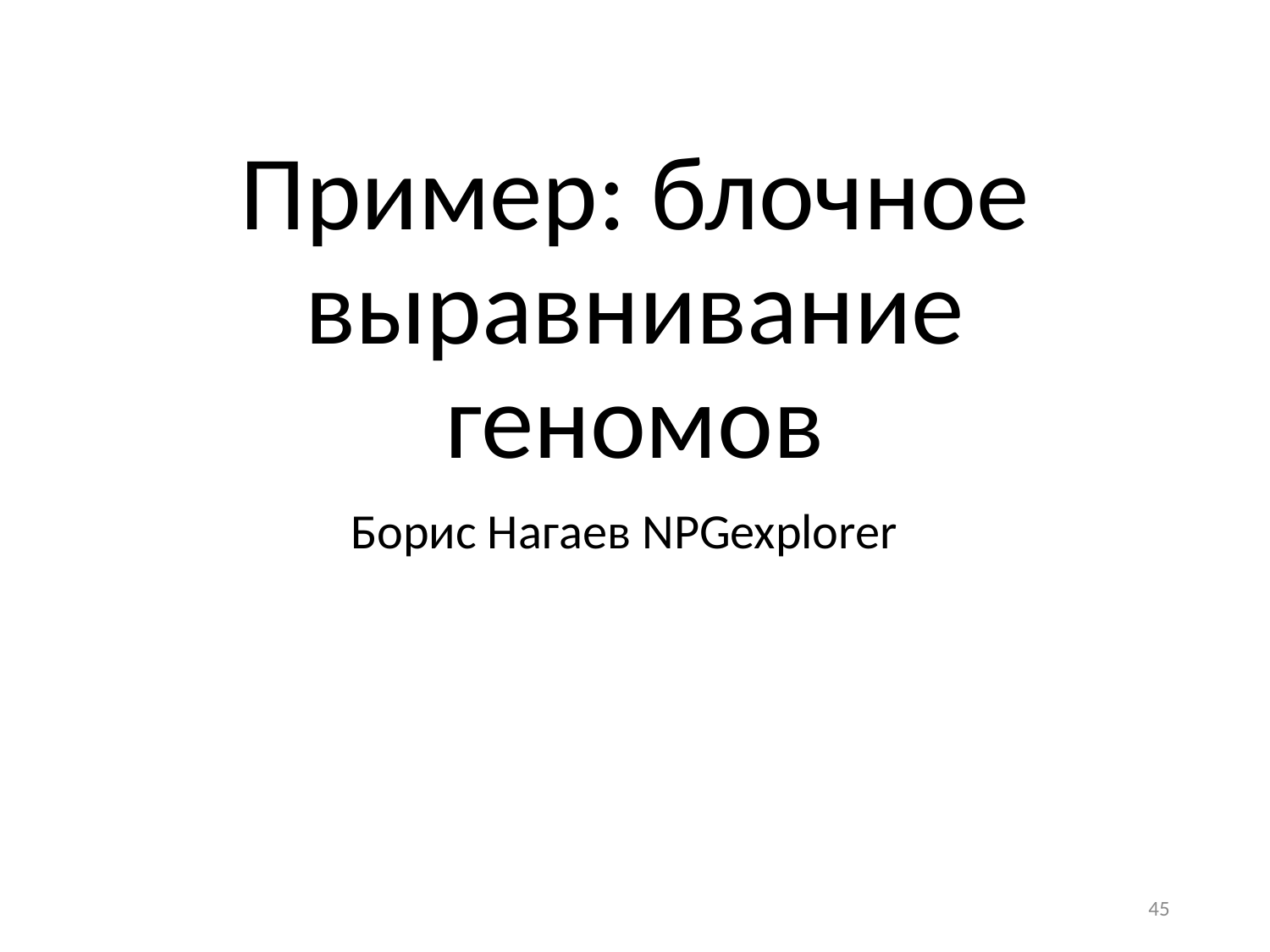

# Пример: блочное выравнивание геномов
Борис Нагаев NPGexplorer
45